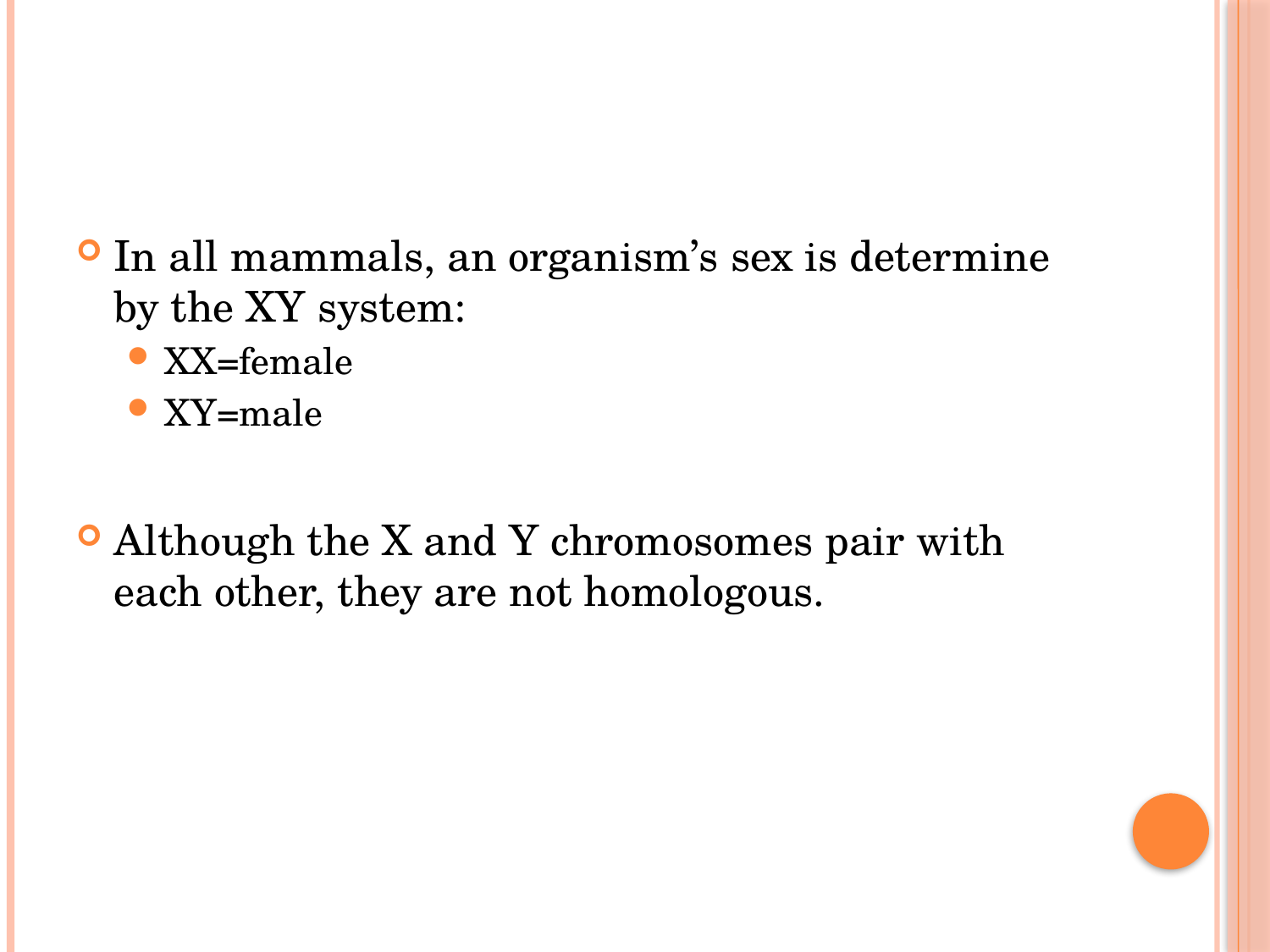

#
In all mammals, an organism’s sex is determine by the XY system:
XX=female
XY=male

Although the X and Y chromosomes pair with each other, they are not homologous.